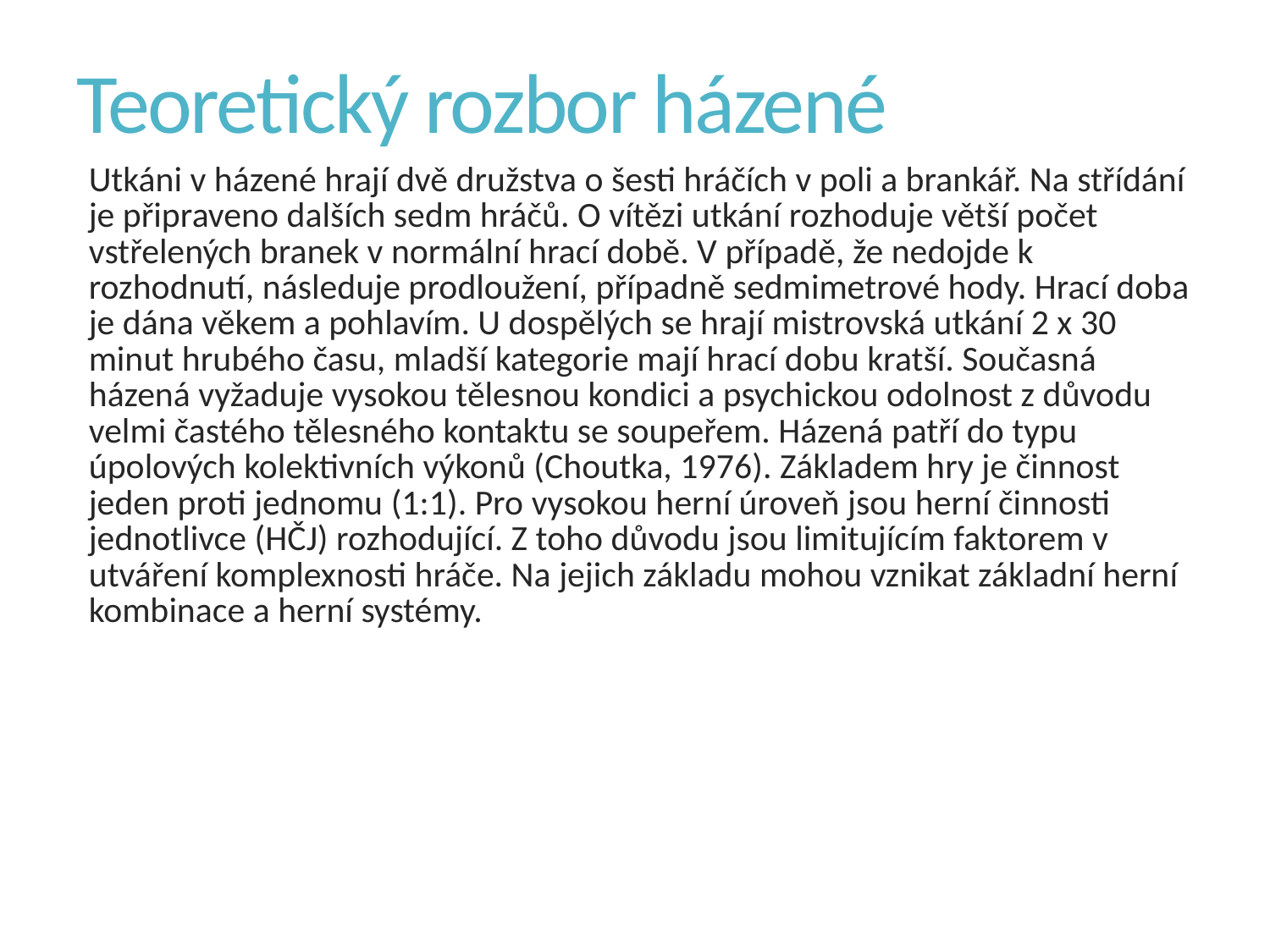

# Teoretický rozbor házené
Utkáni v házené hrají dvě družstva o šesti hráčích v poli a brankář. Na střídání je připraveno dalších sedm hráčů. O vítězi utkání rozhoduje větší počet vstřelených branek v normální hrací době. V případě, že nedojde k rozhodnutí, následuje prodloužení, případně sedmimetrové hody. Hrací doba je dána věkem a pohlavím. U dospělých se hrají mistrovská utkání 2 x 30 minut hrubého času, mladší kategorie mají hrací dobu kratší. Současná házená vyžaduje vysokou tělesnou kondici a psychickou odolnost z důvodu velmi častého tělesného kontaktu se soupeřem. Házená patří do typu úpolových kolektivních výkonů (Choutka, 1976). Základem hry je činnost jeden proti jednomu (1:1). Pro vysokou herní úroveň jsou herní činnosti jednotlivce (HČJ) rozhodující. Z toho důvodu jsou limitujícím faktorem v utváření komplexnosti hráče. Na jejich základu mohou vznikat základní herní kombinace a herní systémy.